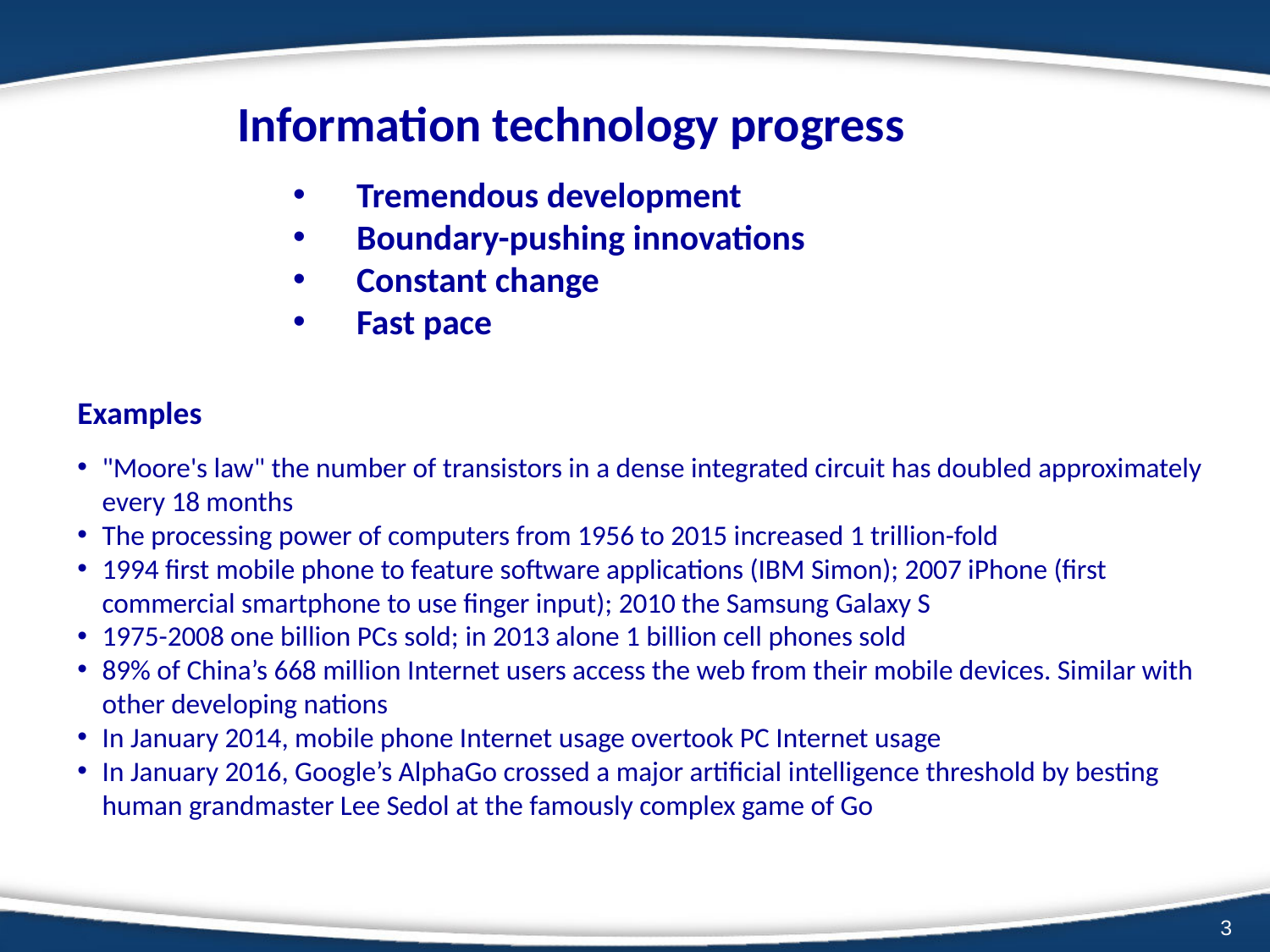

Information technology progress

Tremendous development
Boundary-pushing innovations
Constant change
Fast pace
Examples

"Moore's law" the number of transistors in a dense integrated circuit has doubled approximately every 18 months
The processing power of computers from 1956 to 2015 increased 1 trillion-fold
1994 first mobile phone to feature software applications (IBM Simon); 2007 iPhone (first commercial smartphone to use finger input); 2010 the Samsung Galaxy S
1975-2008 one billion PCs sold; in 2013 alone 1 billion cell phones sold
89% of China’s 668 million Internet users access the web from their mobile devices. Similar with other developing nations
In January 2014, mobile phone Internet usage overtook PC Internet usage
In January 2016, Google’s AlphaGo crossed a major artificial intelligence threshold by besting human grandmaster Lee Sedol at the famously complex game of Go
3